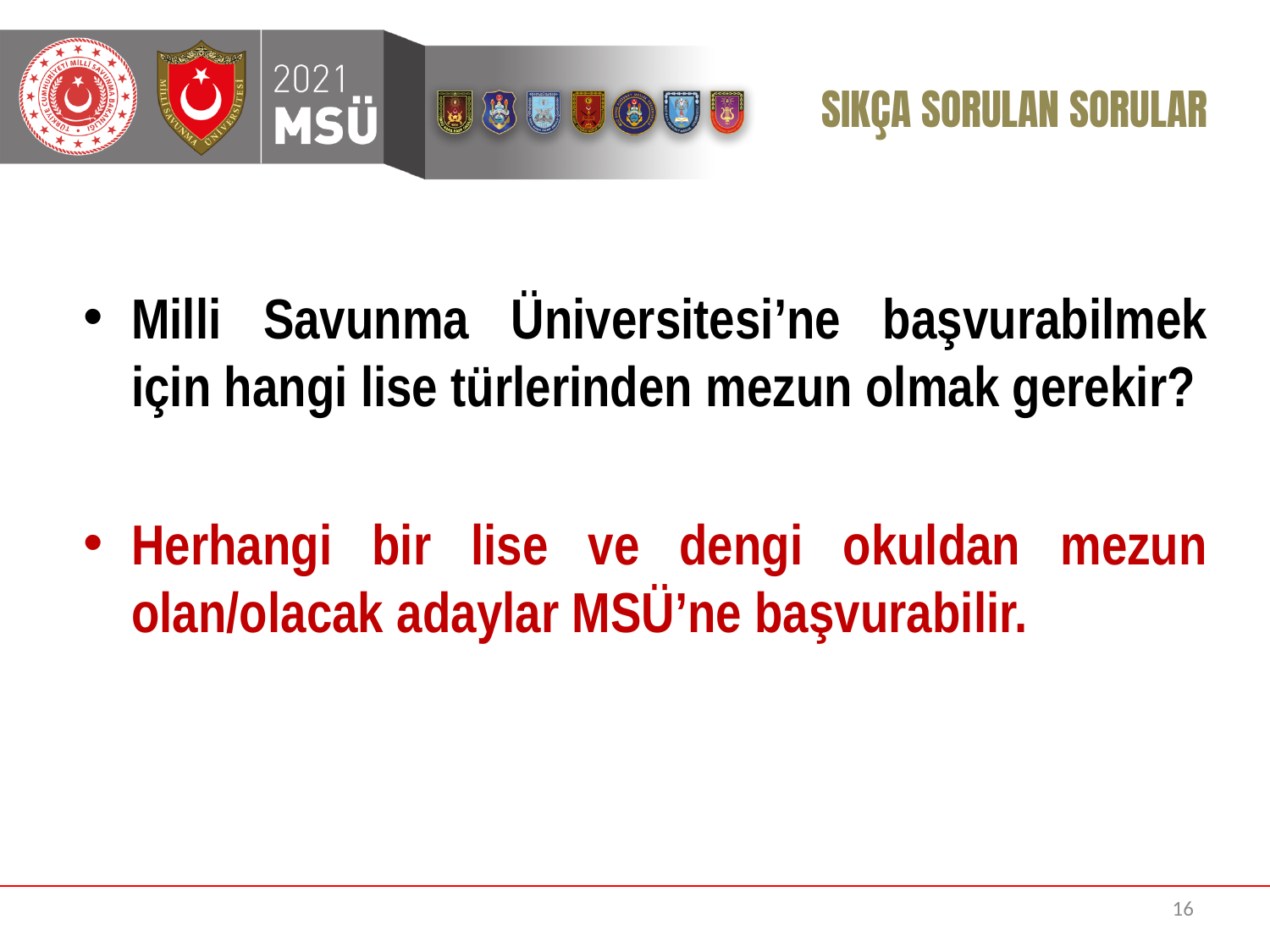

Milli Savunma Üniversitesi’ne başvurabilmek için hangi lise türlerinden mezun olmak gerekir?

Herhangi bir lise ve dengi okuldan mezun olan/olacak adaylar MSÜ’ne başvurabilir.

16